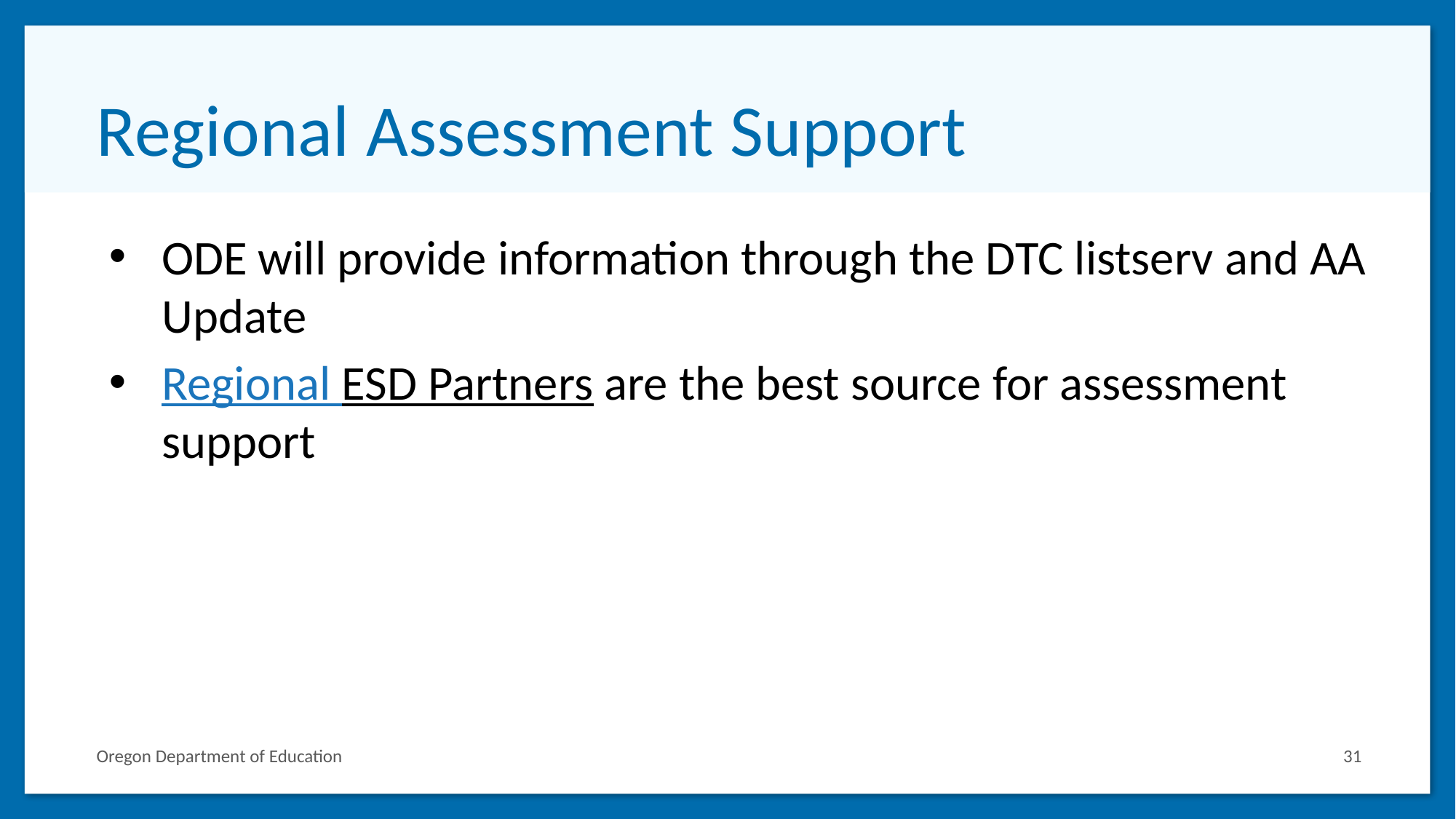

# Regional Assessment Support
ODE will provide information through the DTC listserv and AA Update
Regional ESD Partners are the best source for assessment support
Oregon Department of Education
31